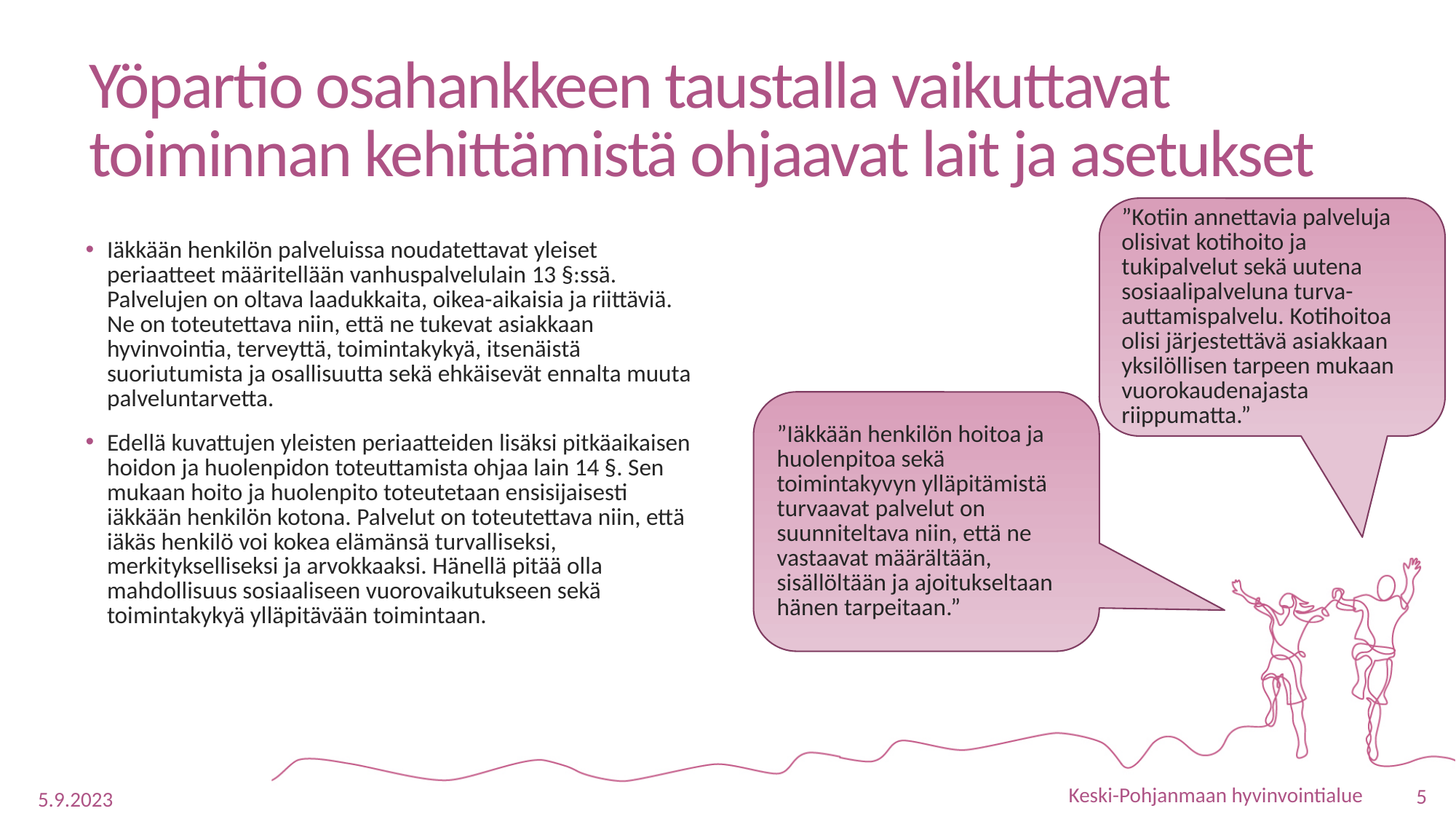

# Yöpartio osahankkeen taustalla vaikuttavat toiminnan kehittämistä ohjaavat lait ja asetukset
”Kotiin annettavia palveluja olisivat kotihoito ja tukipalvelut sekä uutena sosiaalipalveluna turva-auttamispalvelu. Kotihoitoa olisi järjestettävä asiakkaan yksilöllisen tarpeen mukaan vuorokaudenajasta riippumatta.”
Iäkkään henkilön palveluissa noudatettavat yleiset periaatteet määritellään vanhuspalvelulain 13 §:ssä. Palvelujen on oltava laadukkaita, oikea-aikaisia ja riittäviä. Ne on toteutettava niin, että ne tukevat asiakkaan hyvinvointia, terveyttä, toimintakykyä, itsenäistä suoriutumista ja osallisuutta sekä ehkäisevät ennalta muuta palveluntarvetta.
Edellä kuvattujen yleisten periaatteiden lisäksi pitkäaikaisen hoidon ja huolenpidon toteuttamista ohjaa lain 14 §. Sen mukaan hoito ja huolenpito toteutetaan ensisijaisesti iäkkään henkilön kotona. Palvelut on toteutettava niin, että iäkäs henkilö voi kokea elämänsä turvalliseksi, merkitykselliseksi ja arvokkaaksi. Hänellä pitää olla mahdollisuus sosiaaliseen vuorovaikutukseen sekä toimintakykyä ylläpitävään toimintaan.

”Iäkkään henkilön hoitoa ja huolenpitoa sekä toimintakyvyn ylläpitämistä turvaavat palvelut on suunniteltava niin, että ne vastaavat määrältään, sisällöltään ja ajoitukseltaan hänen tarpeitaan.”
Keski-Pohjanmaan hyvinvointialue
5
5.9.2023